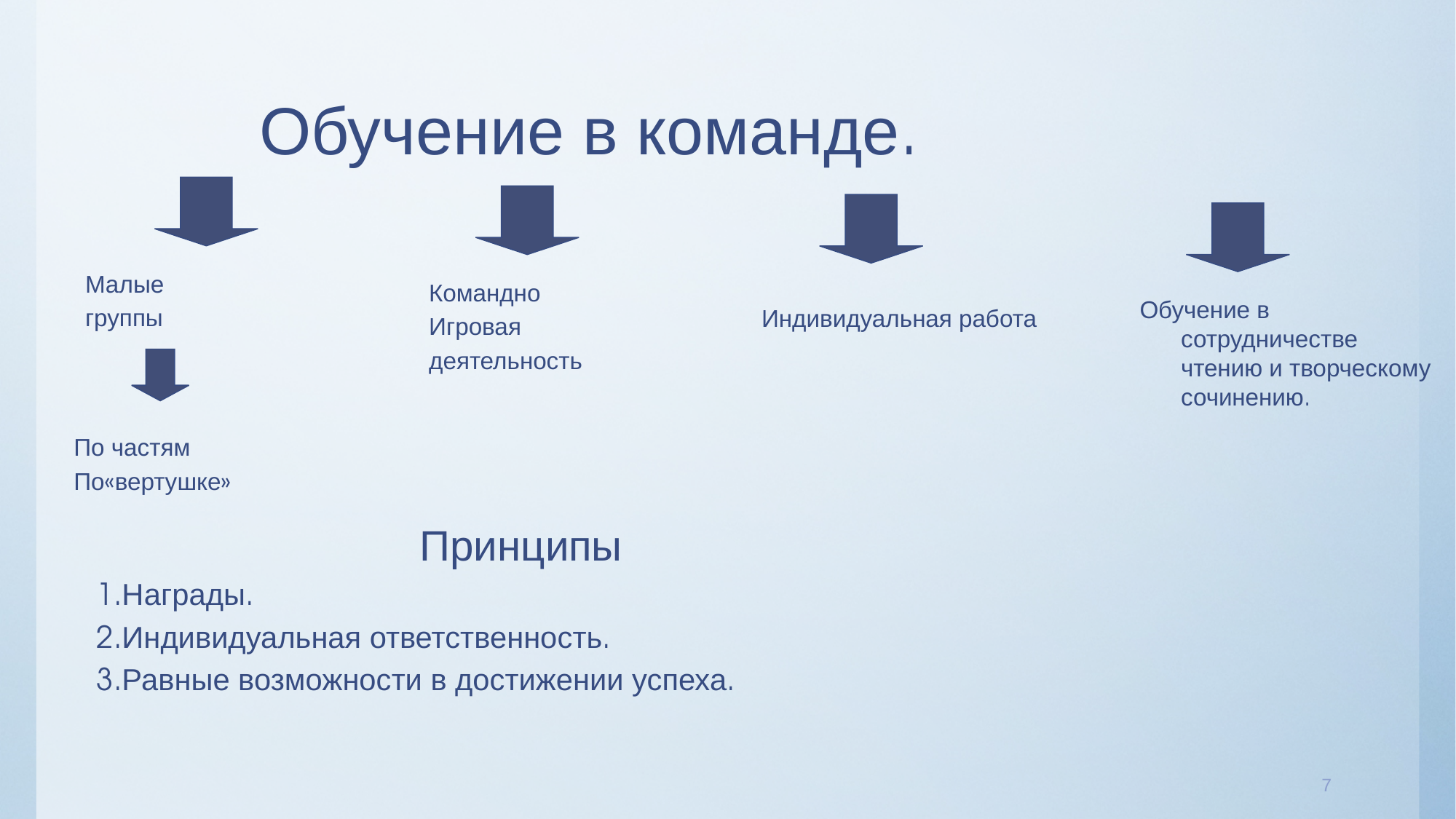

# Обучение в команде.

Малые
группы
Командно
Игровая
деятельность

Обучение в сотрудничестве чтению и творческому сочинению.
Индивидуальная работа

По частям
По«вертушке»
                                                Принципы
1.Награды.
2.Индивидуальная ответственность.
3.Равные возможности в достижении успеха.

7